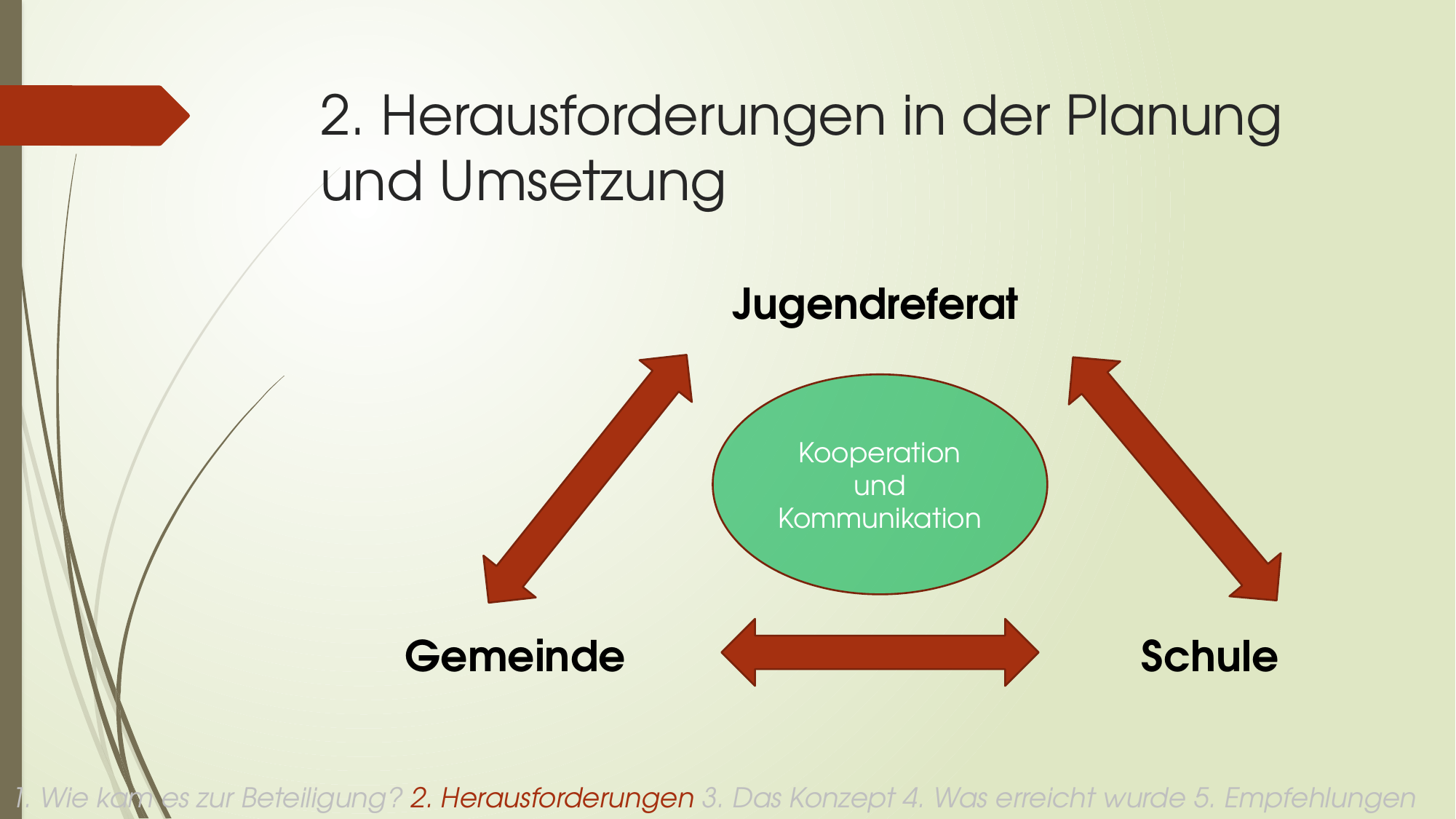

# 2. Herausforderungen in der Planung und Umsetzung
Jugendreferat

Kooperation und Kommunikation

Gemeinde
Schule
1. Wie kam es zur Beteiligung? 2. Herausforderungen 3. Das Konzept 4. Was erreicht wurde 5. Empfehlungen